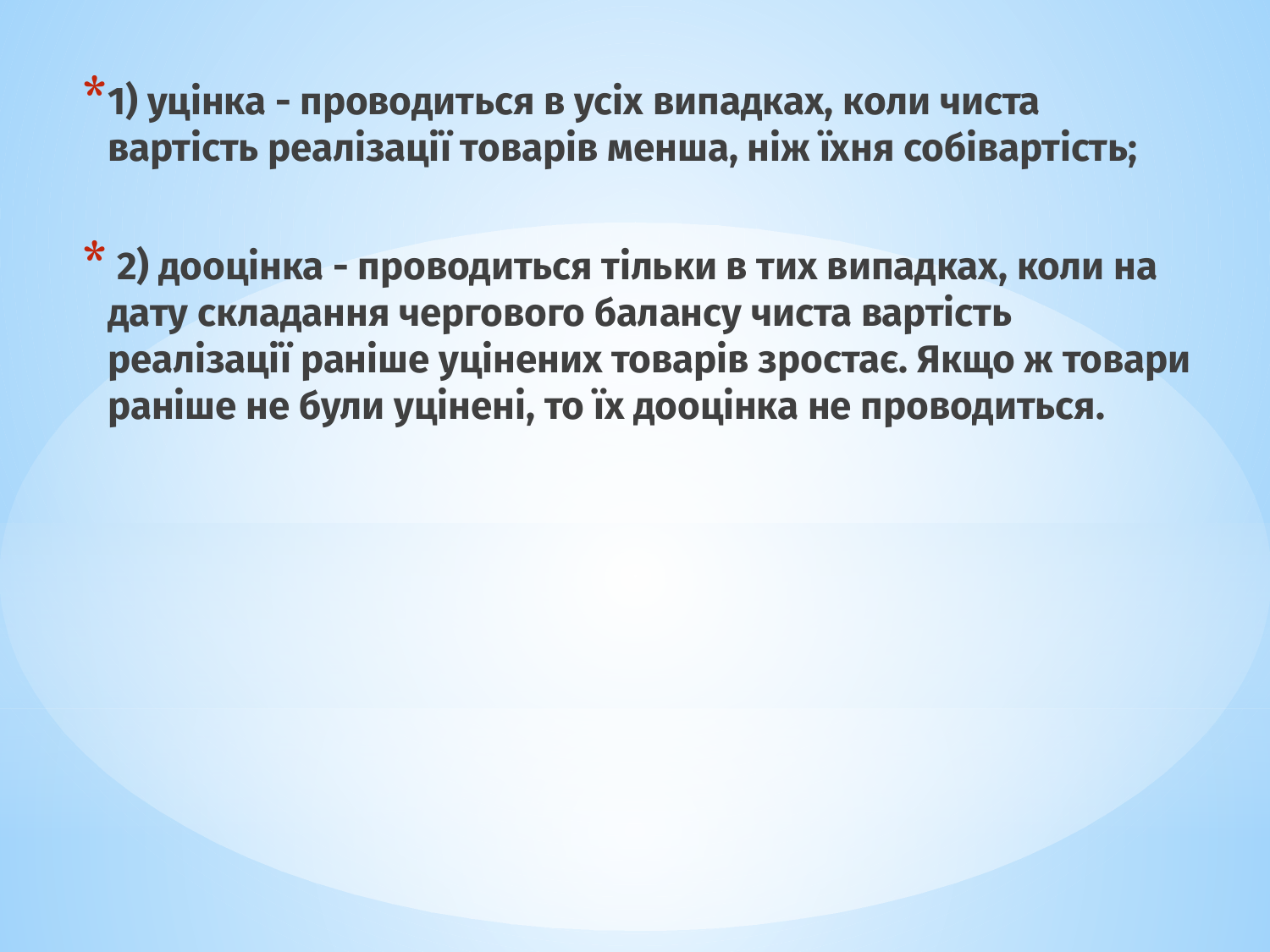

1) уцінка - проводиться в усіх випадках, коли чиста вартість реалізації товарів менша, ніж їхня собівартість;

 2) дооцінка - проводиться тільки в тих випадках, коли на дату складання чергового балансу чиста вартість реалізації раніше уцінених товарів зростає. Якщо ж товари раніше не були уцінені, то їх дооцінка не проводиться.